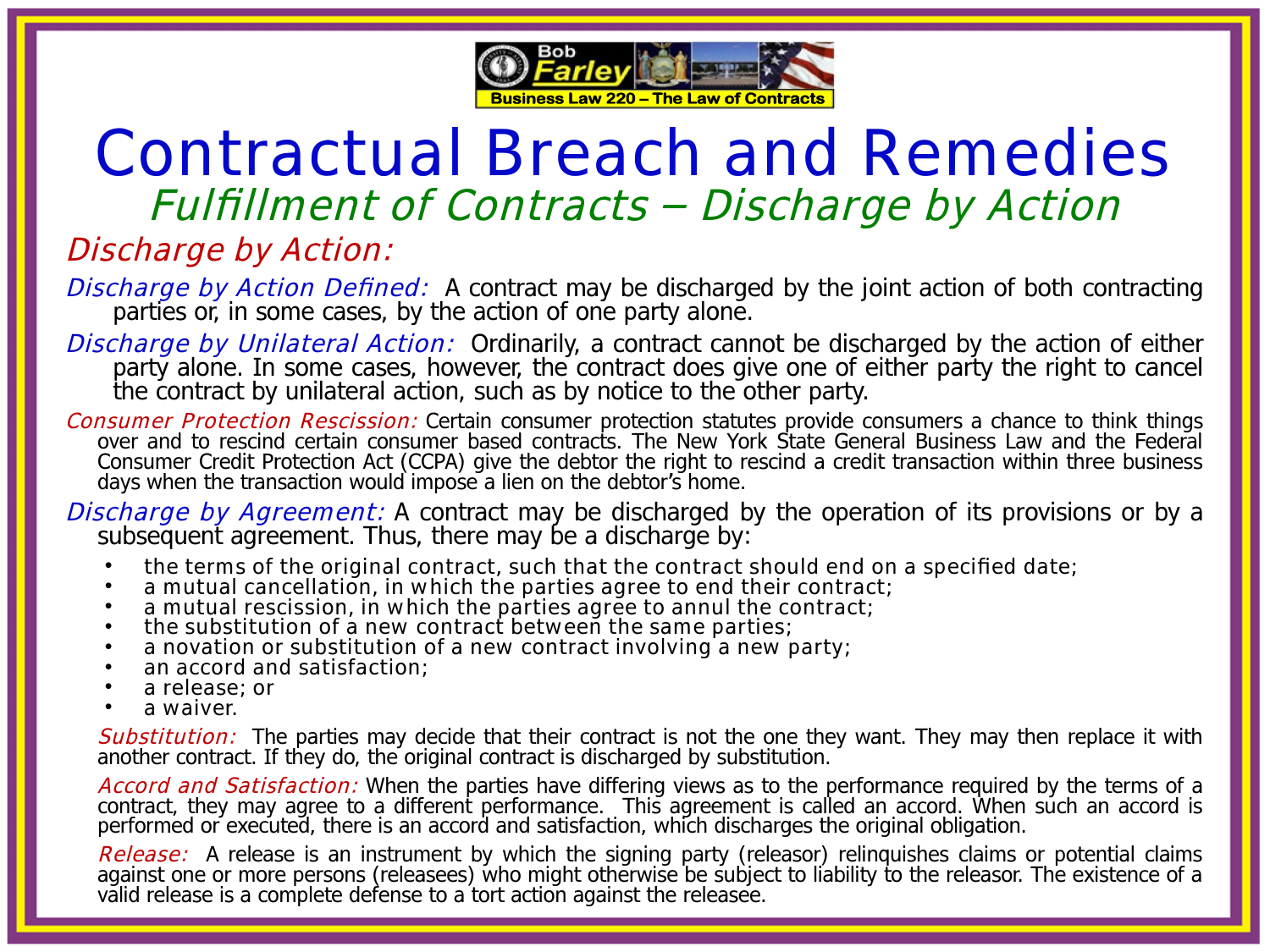

Contractual Breach and Remedies
Fulfillment of Contracts – Discharge by Action

Discharge by Action:

Discharge by Action Defined:  A contract may be discharged by the joint action of both contracting parties or, in some cases, by the action of one party alone.

Discharge by Unilateral Action:  Ordinarily, a contract cannot be discharged by the action of either party alone. In some cases, however, the contract does give one of either party the right to cancel the contract by unilateral action, such as by notice to the other party.

Consumer Protection Rescission: Certain consumer protection statutes provide consumers a chance to think things over and to rescind certain consumer based contracts. The New York State General Business Law and the Federal Consumer Credit Protection Act (CCPA) give the debtor the right to rescind a credit transaction within three business days when the transaction would impose a lien on the debtor’s home.

Discharge by Agreement: A contract may be discharged by the operation of its provisions or by a subsequent agreement. Thus, there may be a discharge by:

the terms of the original contract, such that the contract should end on a specified date;
a mutual cancellation, in which the parties agree to end their contract;
a mutual rescission, in which the parties agree to annul the contract;
the substitution of a new contract between the same parties;
a novation or substitution of a new contract involving a new party;
an accord and satisfaction;
a release; or
a waiver.

Substitution:  The parties may decide that their contract is not the one they want. They may then replace it with another contract. If they do, the original contract is discharged by substitution.

Accord and Satisfaction: When the parties have differing views as to the performance required by the terms of a contract, they may agree to a different performance.  This agreement is called an accord. When such an accord is performed or executed, there is an accord and satisfaction, which discharges the original obligation.

Release:  A release is an instrument by which the signing party (releasor) relinquishes claims or potential claims against one or more persons (releasees) who might otherwise be subject to liability to the releasor. The existence of a valid release is a complete defense to a tort action against the releasee.